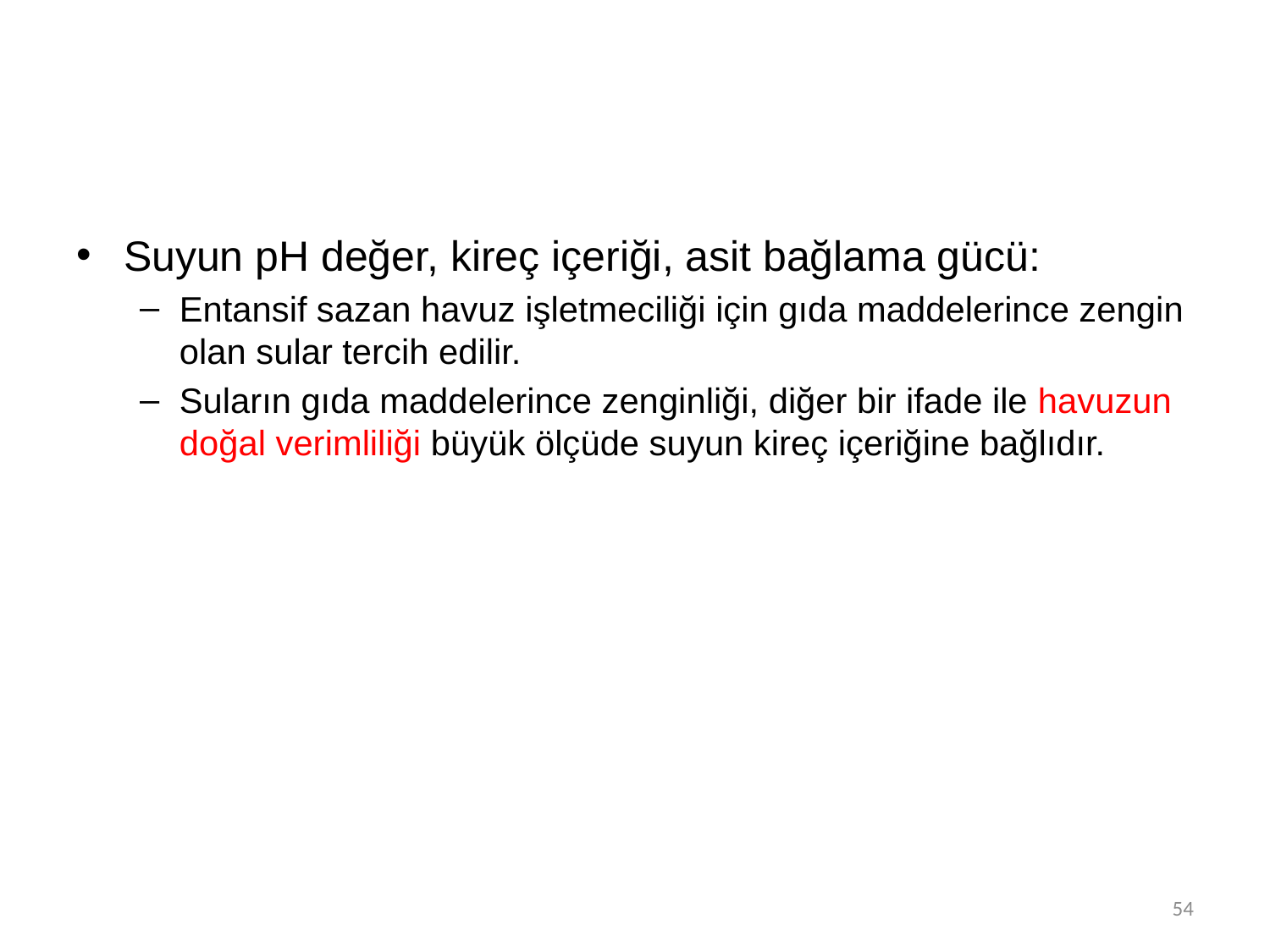

Suyun pH değer, kireç içeriği, asit bağlama gücü:
Entansif sazan havuz işletmeciliği için gıda maddelerince zengin olan sular tercih edilir.
Suların gıda maddelerince zenginliği, diğer bir ifade ile havuzun doğal verimliliği büyük ölçüde suyun kireç içeriğine bağlıdır.

54